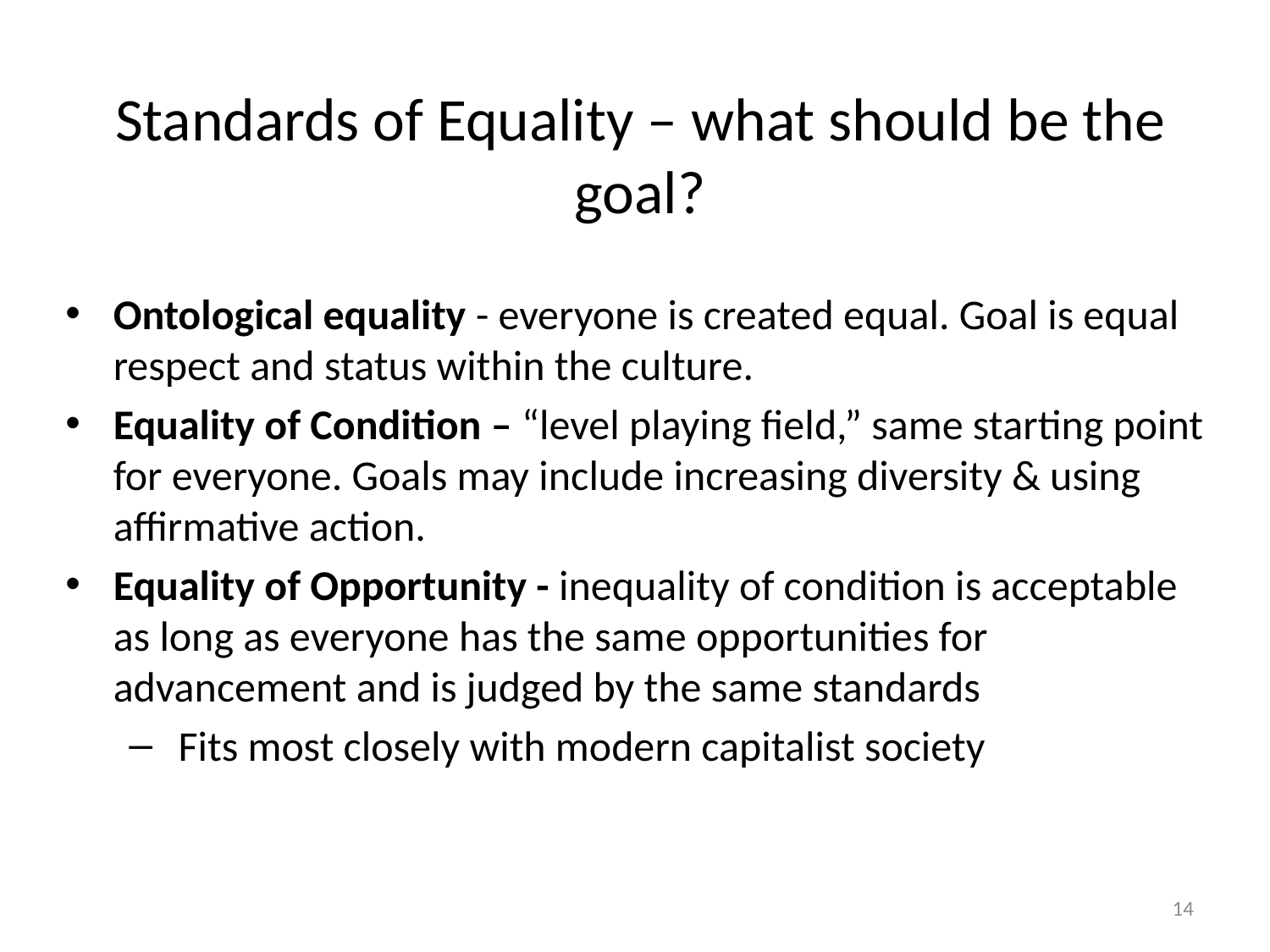

# Standards of Equality – what should be the goal?
Ontological equality - everyone is created equal. Goal is equal respect and status within the culture.
Equality of Condition – “level playing field,” same starting point for everyone. Goals may include increasing diversity & using affirmative action.
Equality of Opportunity - inequality of condition is acceptable as long as everyone has the same opportunities for advancement and is judged by the same standards
 Fits most closely with modern capitalist society

14